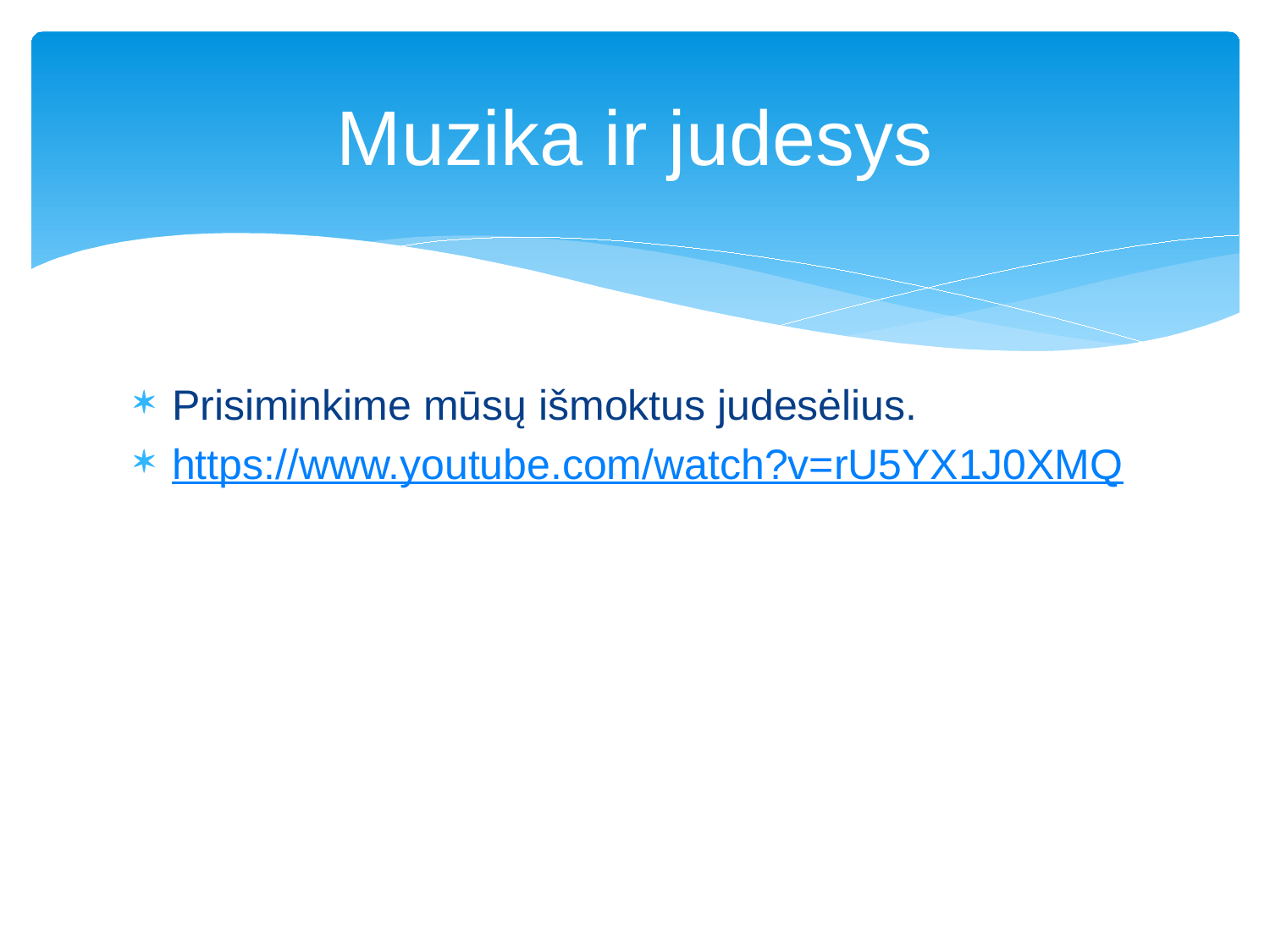

# Muzika ir judesys
Prisiminkime mūsų išmoktus judesėlius.
https://www.youtube.com/watch?v=rU5YX1J0XMQ